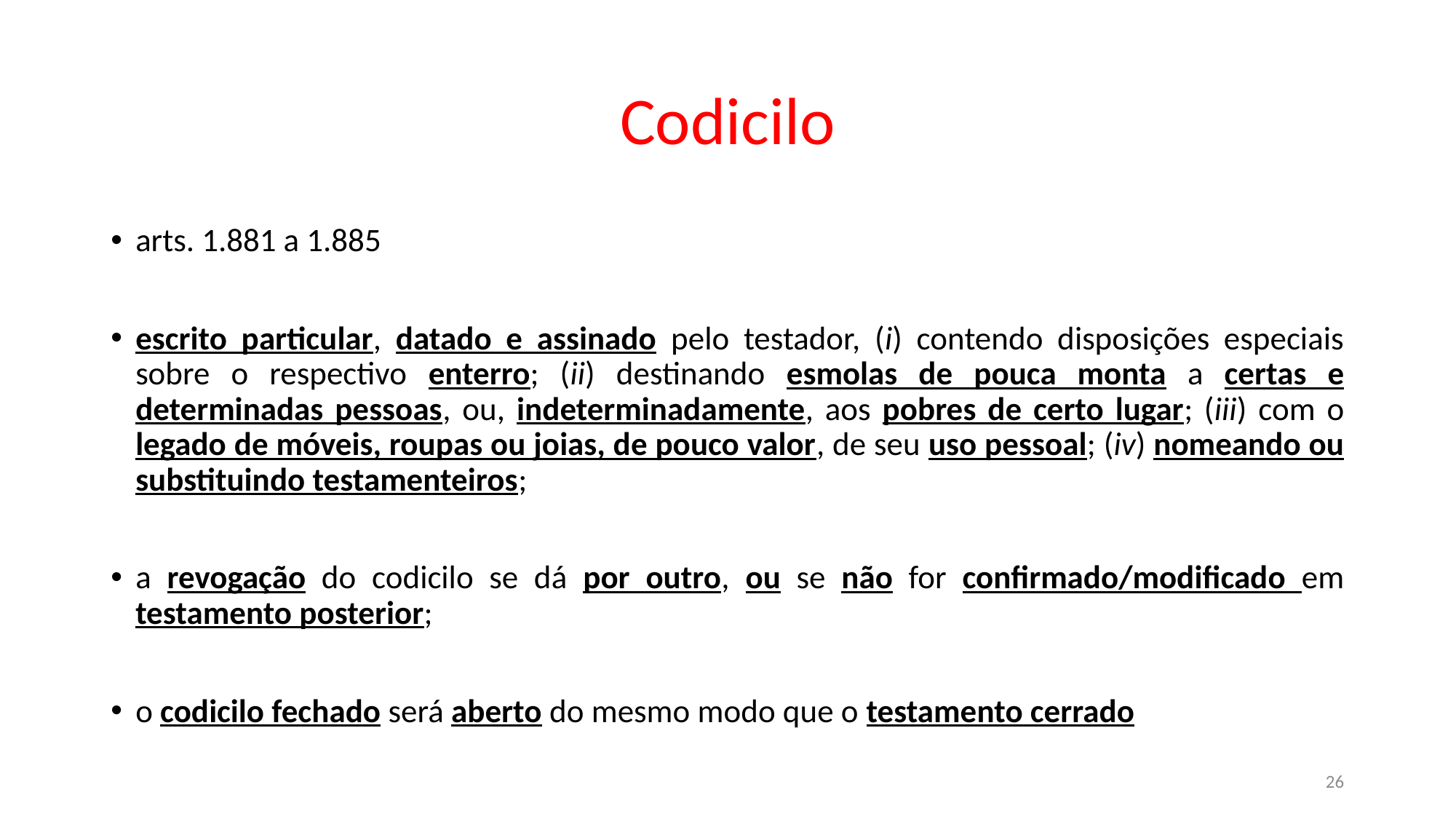

# Codicilo
arts. 1.881 a 1.885

escrito particular, datado e assinado pelo testador, (i) contendo disposições especiais sobre o respectivo enterro; (ii) destinando esmolas de pouca monta a certas e determinadas pessoas, ou, indeterminadamente, aos pobres de certo lugar; (iii) com o legado de móveis, roupas ou joias, de pouco valor, de seu uso pessoal; (iv) nomeando ou substituindo testamenteiros;

a revogação do codicilo se dá por outro, ou se não for confirmado/modificado em testamento posterior;

o codicilo fechado será aberto do mesmo modo que o testamento cerrado

26